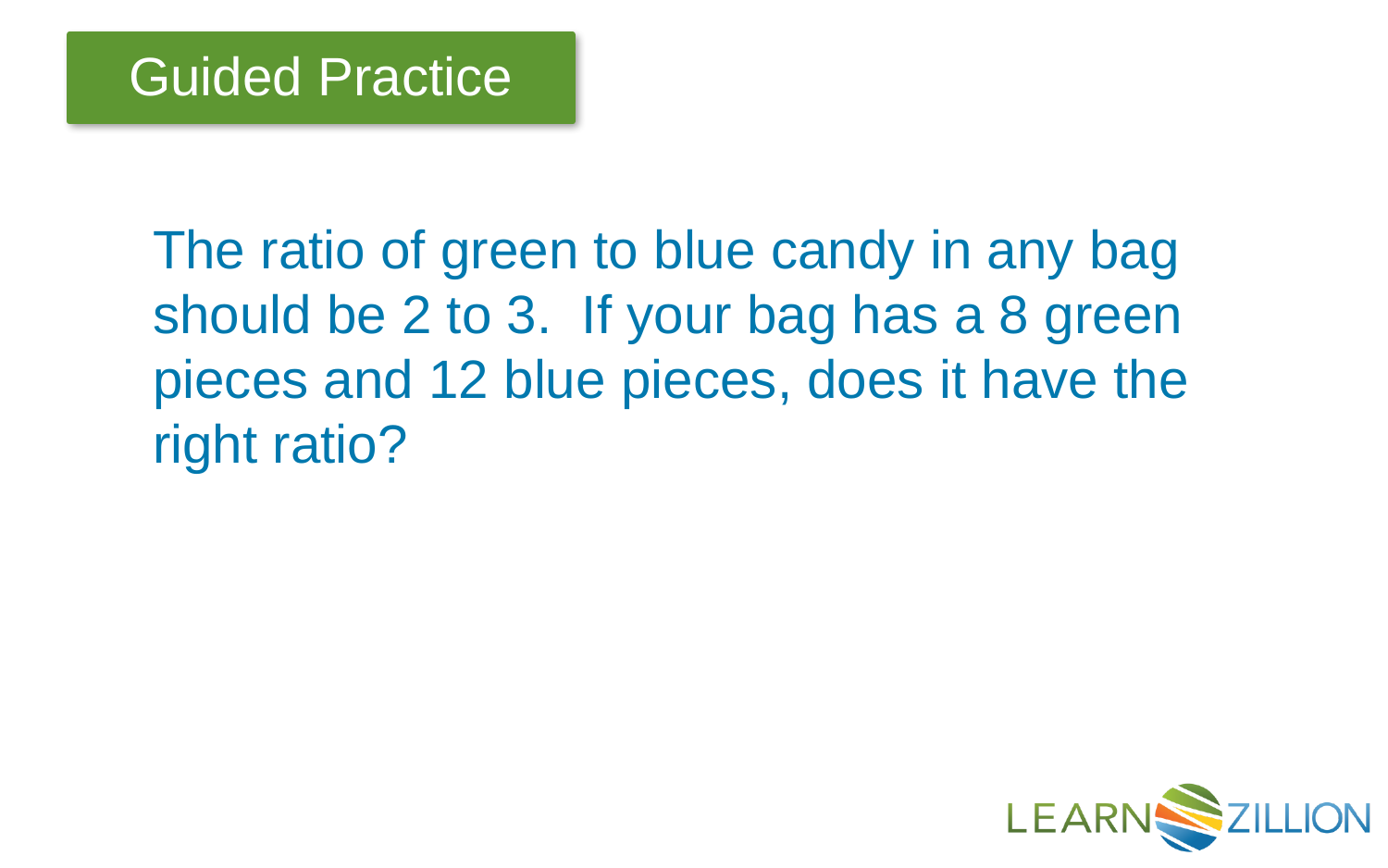

The ratio of green to blue candy in any bag should be 2 to 3.  If your bag has a 8 green pieces and 12 blue pieces, does it have the right ratio?